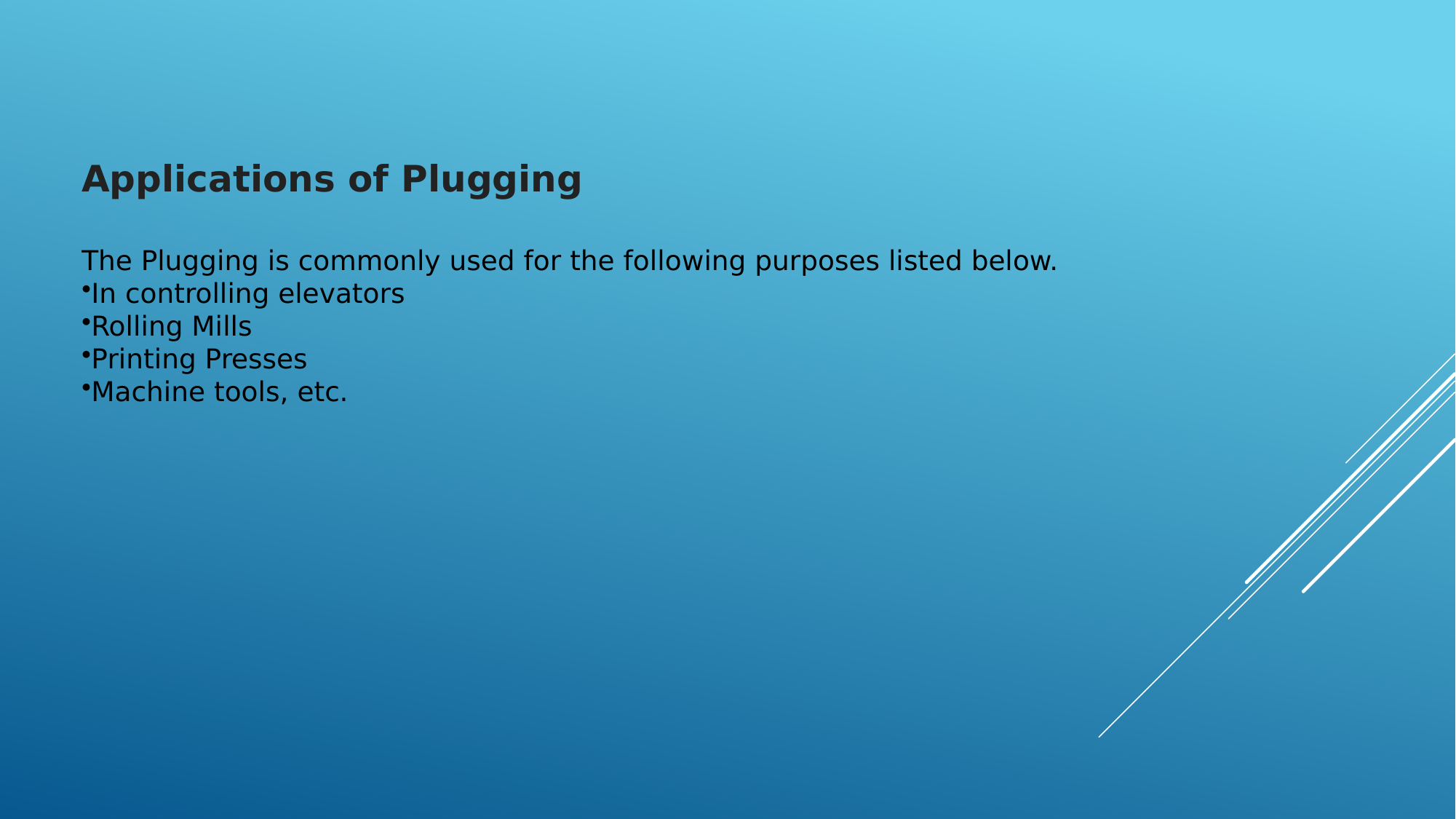

Applications of Plugging

The Plugging is commonly used for the following purposes listed below.
In controlling elevators
Rolling Mills
Printing Presses
Machine tools, etc.

#